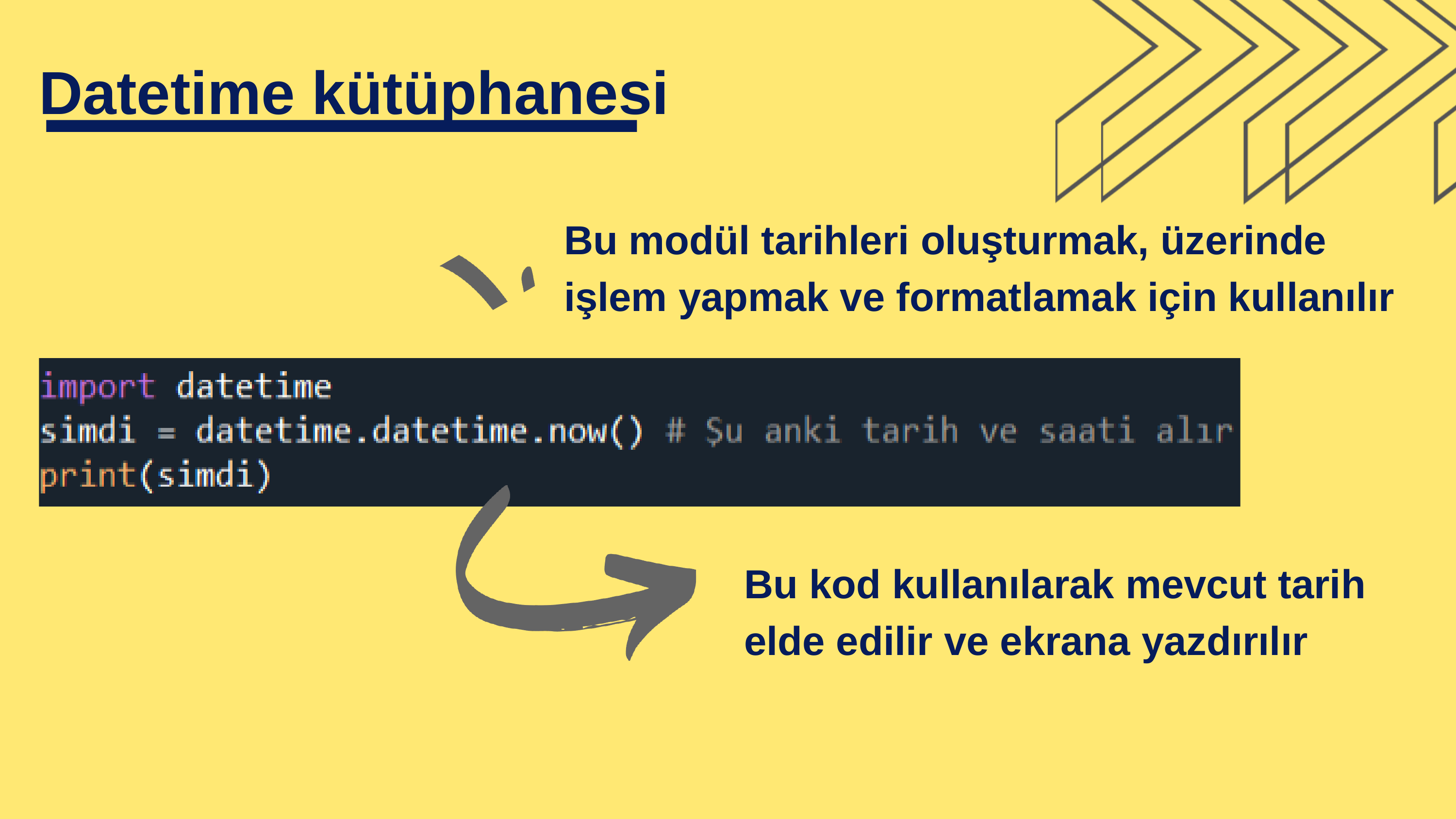

Datetime kütüphanesi

Bu modül tarihleri oluşturmak, üzerinde işlem yapmak ve formatlamak için kullanılır

Bu kod kullanılarak mevcut tarih elde edilir ve ekrana yazdırılır